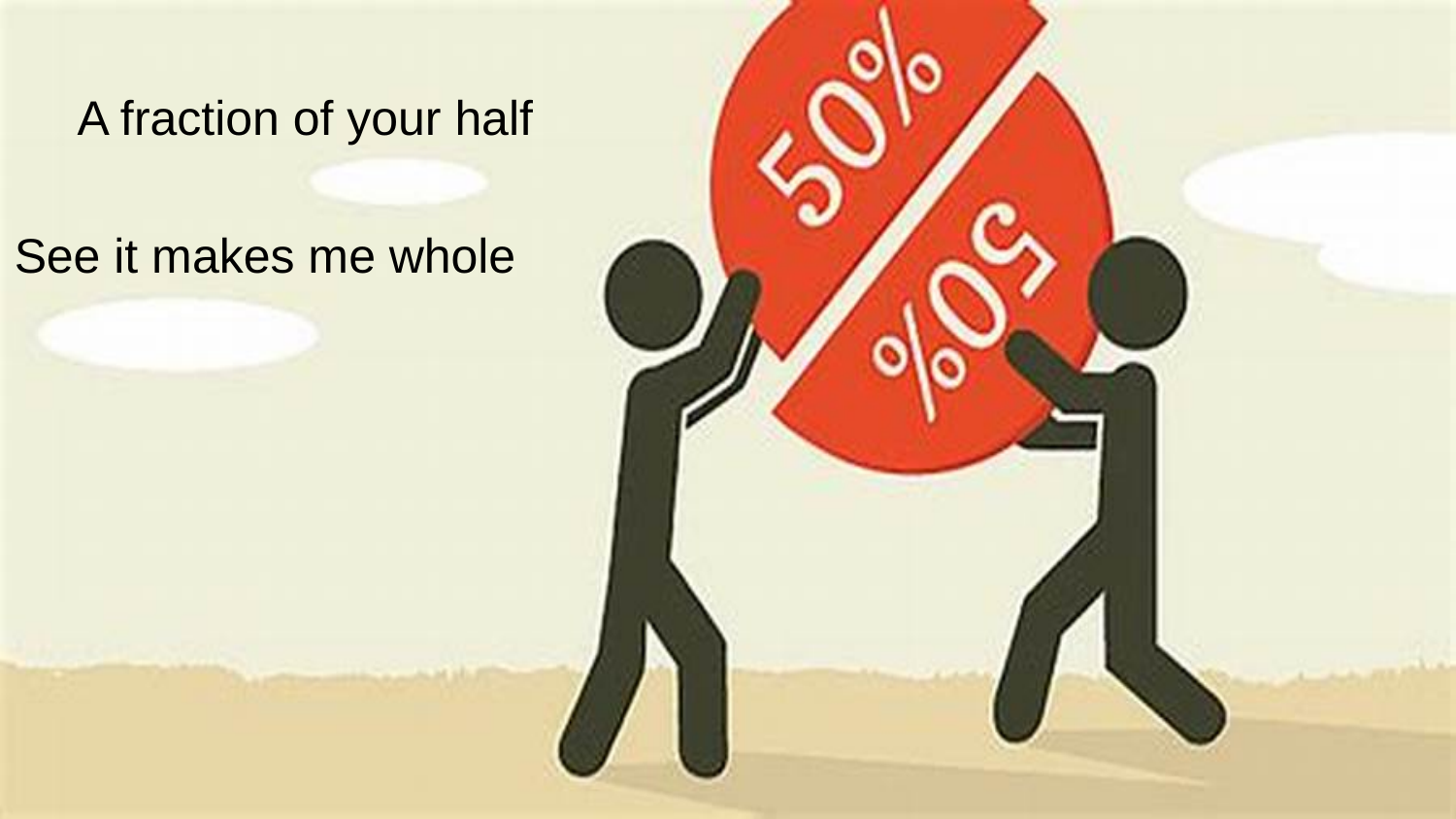

A fraction of your half
See it makes me whole